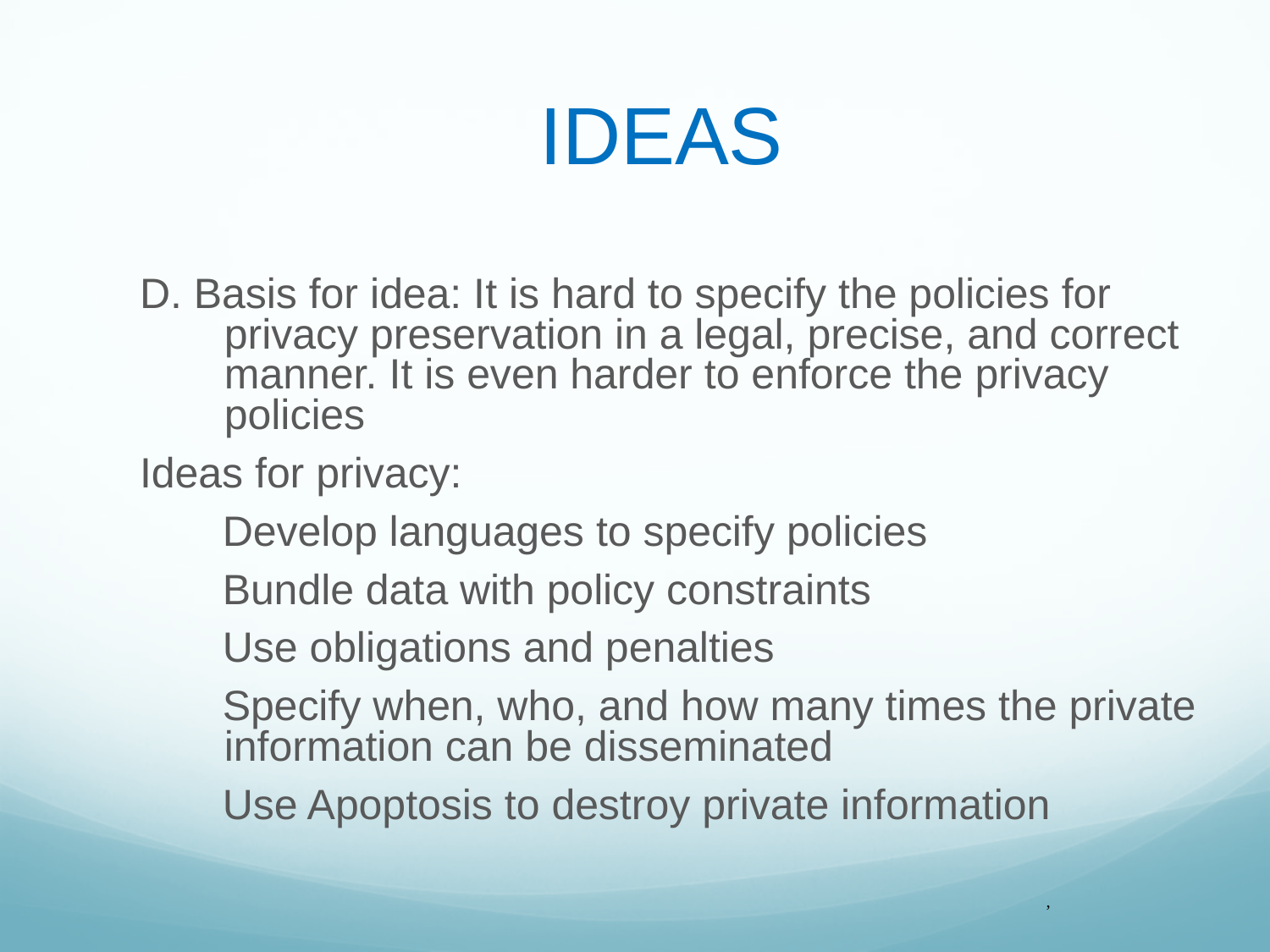

# IDEAS

D. Basis for idea: It is hard to specify the policies for privacy preservation in a legal, precise, and correct manner. It is even harder to enforce the privacy policies
Ideas for privacy:
       Develop languages to specify policies
       Bundle data with policy constraints
       Use obligations and penalties
       Specify when, who, and how many times the private information can be disseminated
       Use Apoptosis to destroy private information
,